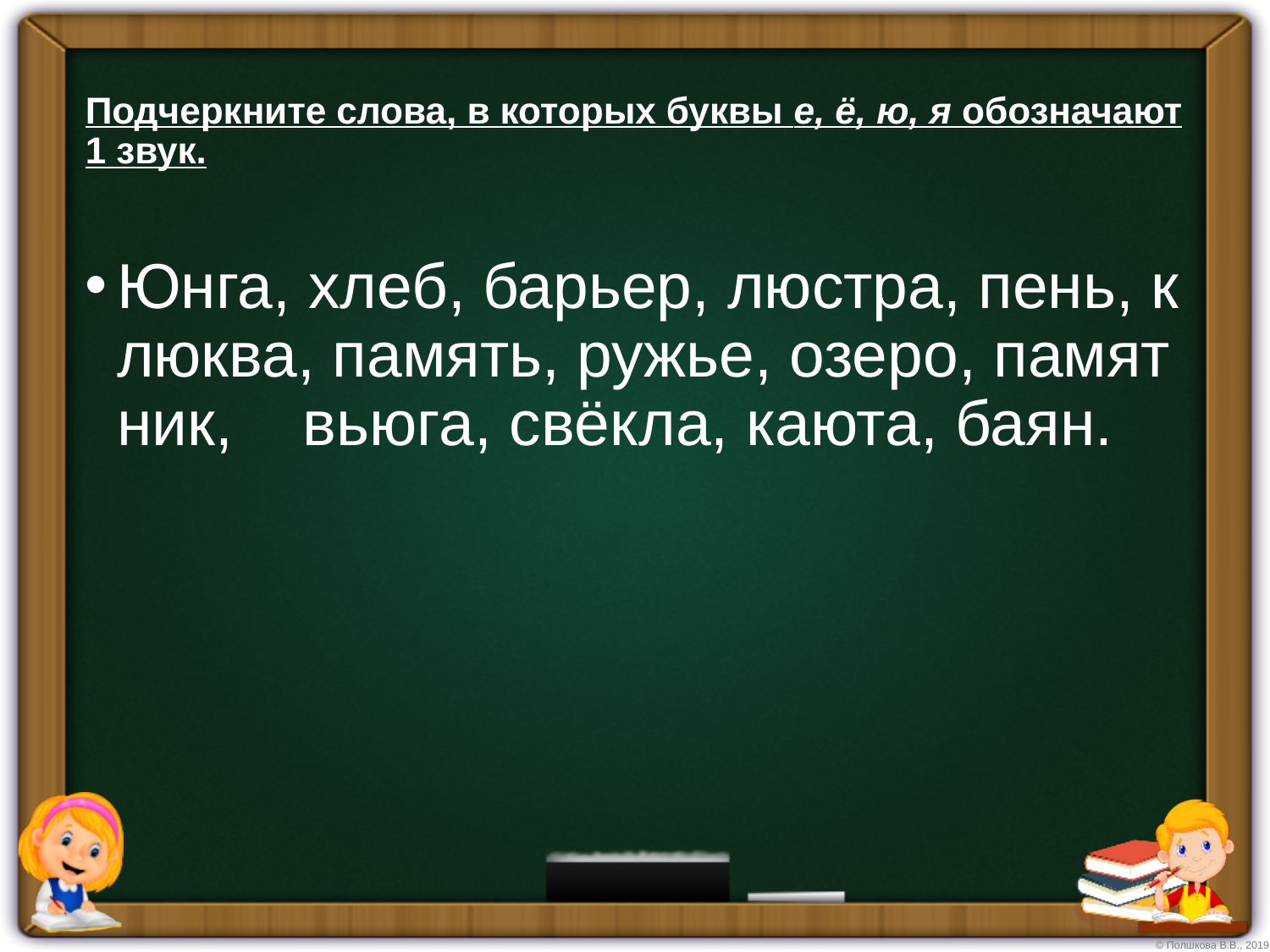

# Подчеркните слова, в которых буквы е, ё, ю, я обозначают 1 звук.
Юнга, хлеб, барьер, люстра, пень, клюква, память, ружье, озеро, памятник,    вьюга, свёкла, каюта, баян.